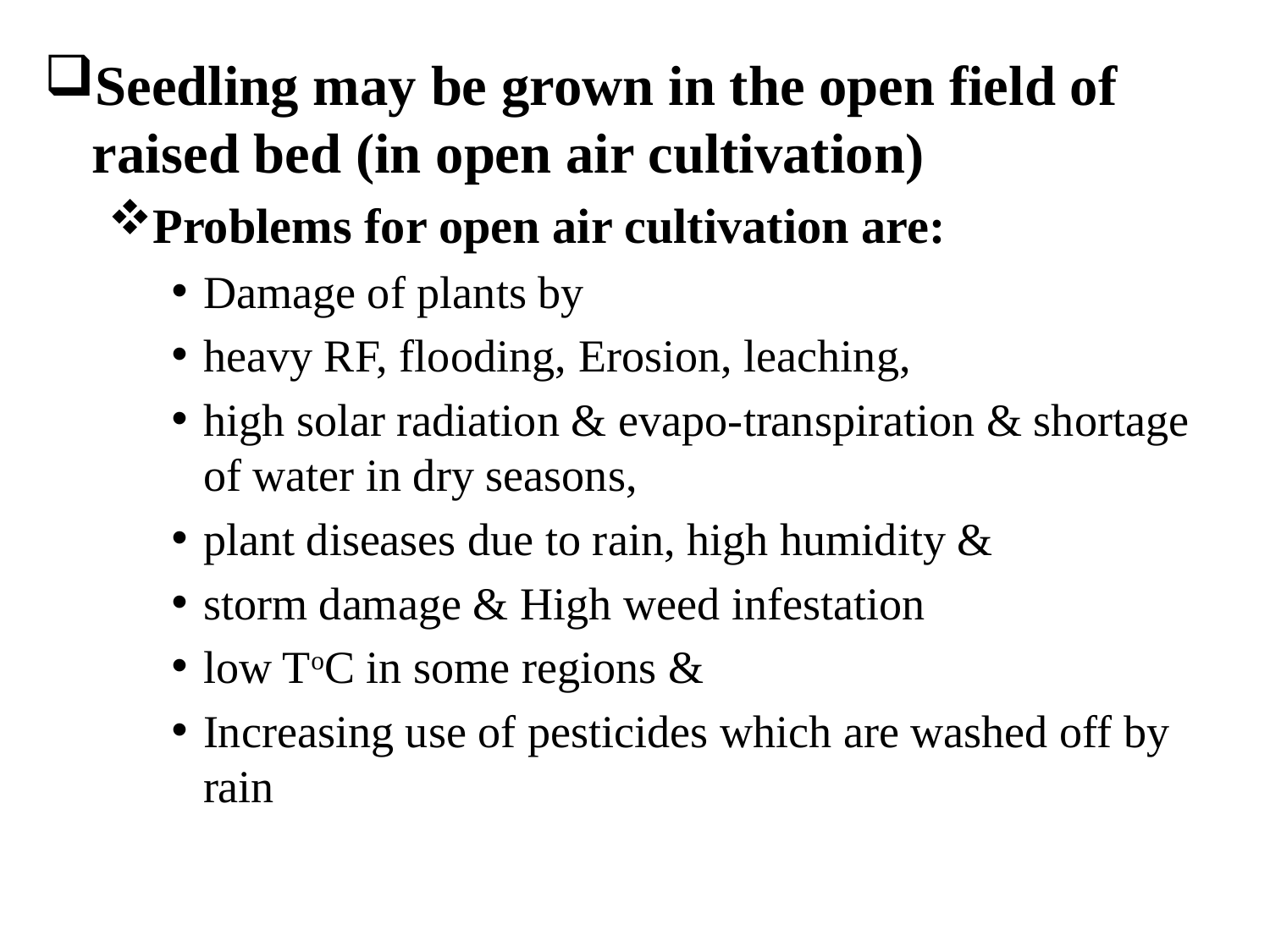

Seedling may be grown in the open field of raised bed (in open air cultivation)
Problems for open air cultivation are:
Damage of plants by
heavy RF, flooding, Erosion, leaching,
high solar radiation & evapo-transpiration & shortage of water in dry seasons,
plant diseases due to rain, high humidity &
storm damage & High weed infestation
low ToC in some regions &
Increasing use of pesticides which are washed off by rain